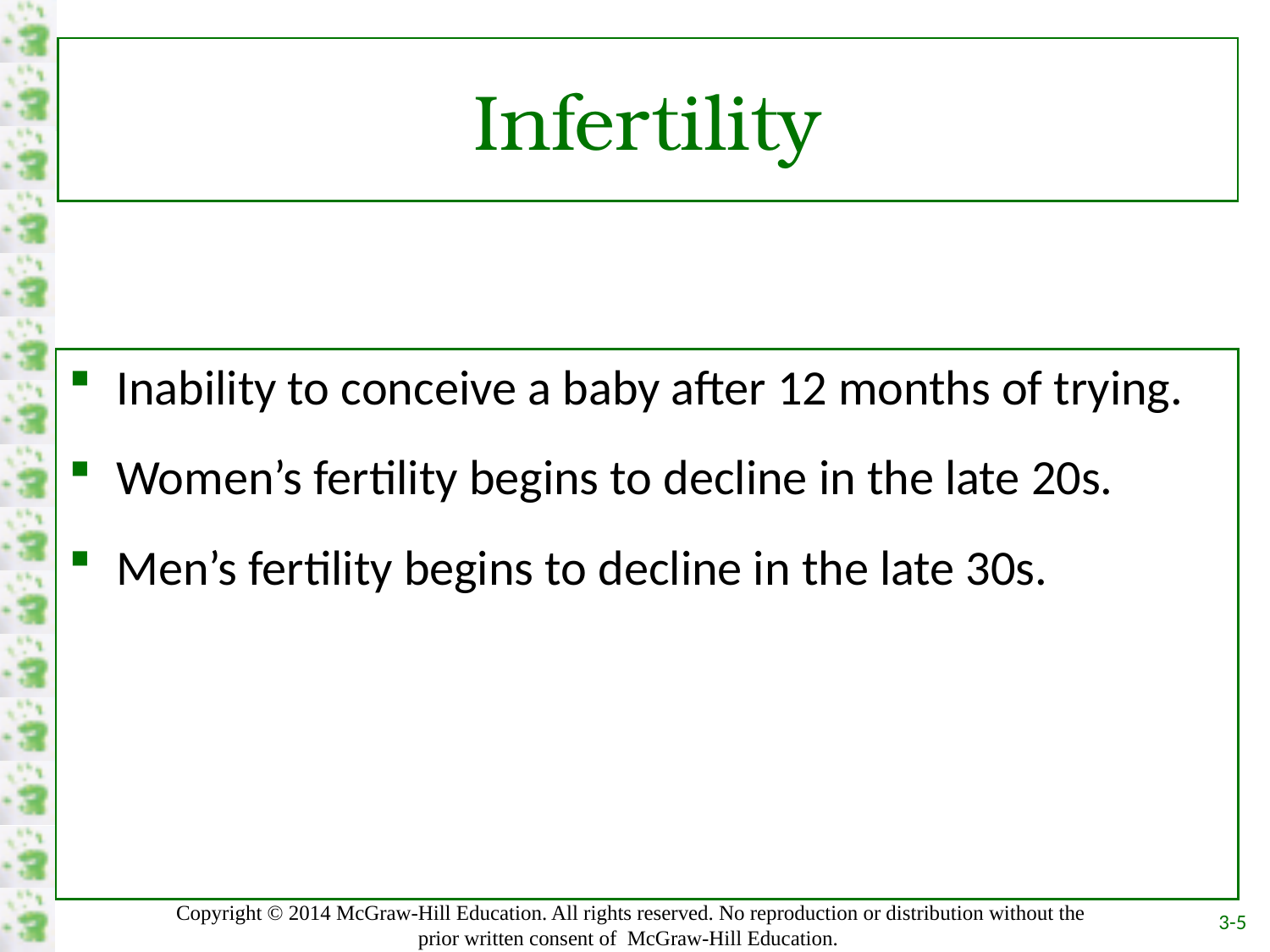

# Infertility
Inability to conceive a baby after 12 months of trying.
Women’s fertility begins to decline in the late 20s.
Men’s fertility begins to decline in the late 30s.

3-5